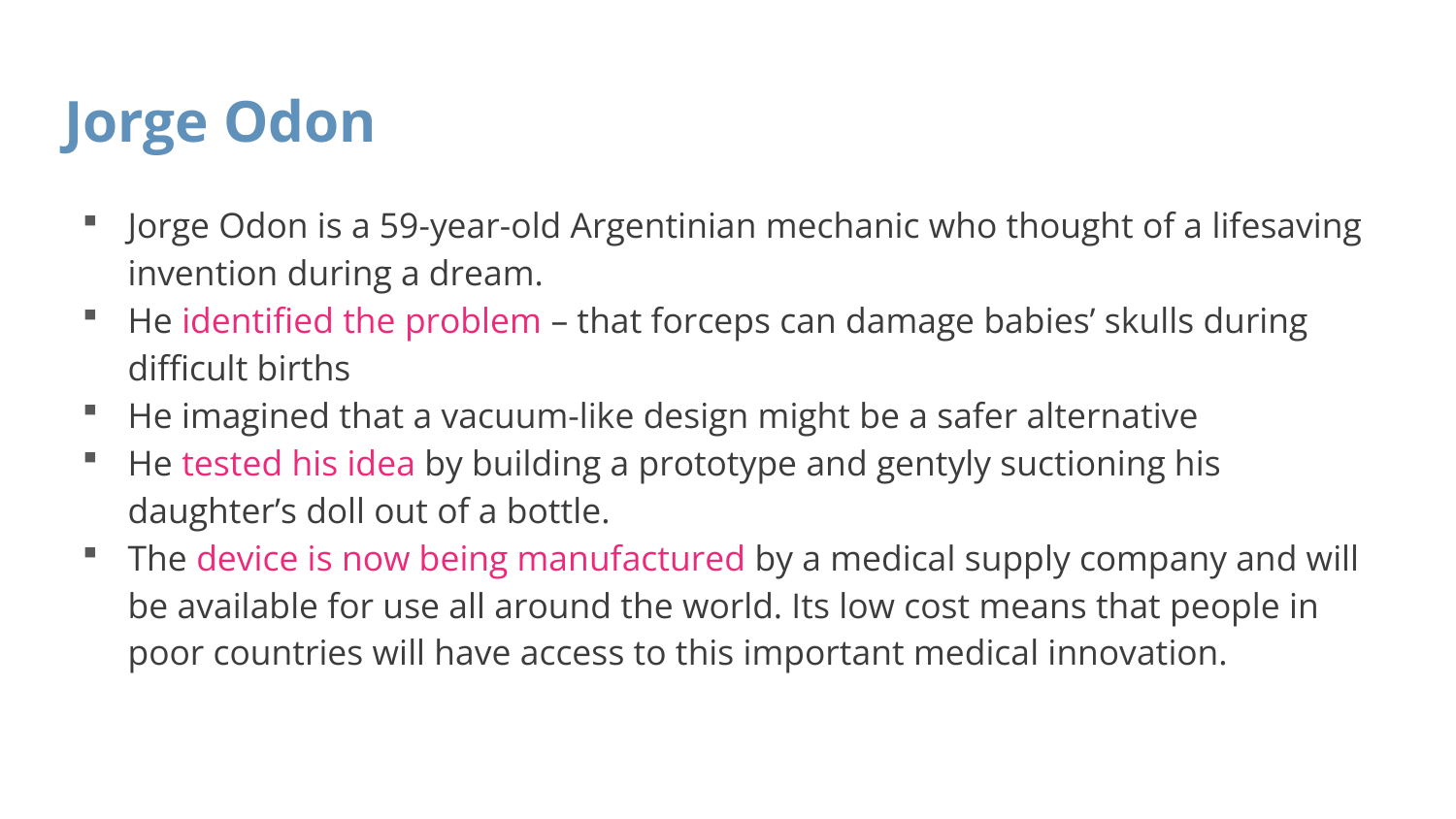

# Jorge Odon
Jorge Odon is a 59-year-old Argentinian mechanic who thought of a lifesaving invention during a dream.
He identified the problem – that forceps can damage babies’ skulls during difficult births
He imagined that a vacuum-like design might be a safer alternative
He tested his idea by building a prototype and gentyly suctioning his daughter’s doll out of a bottle.
The device is now being manufactured by a medical supply company and will be available for use all around the world. Its low cost means that people in poor countries will have access to this important medical innovation.